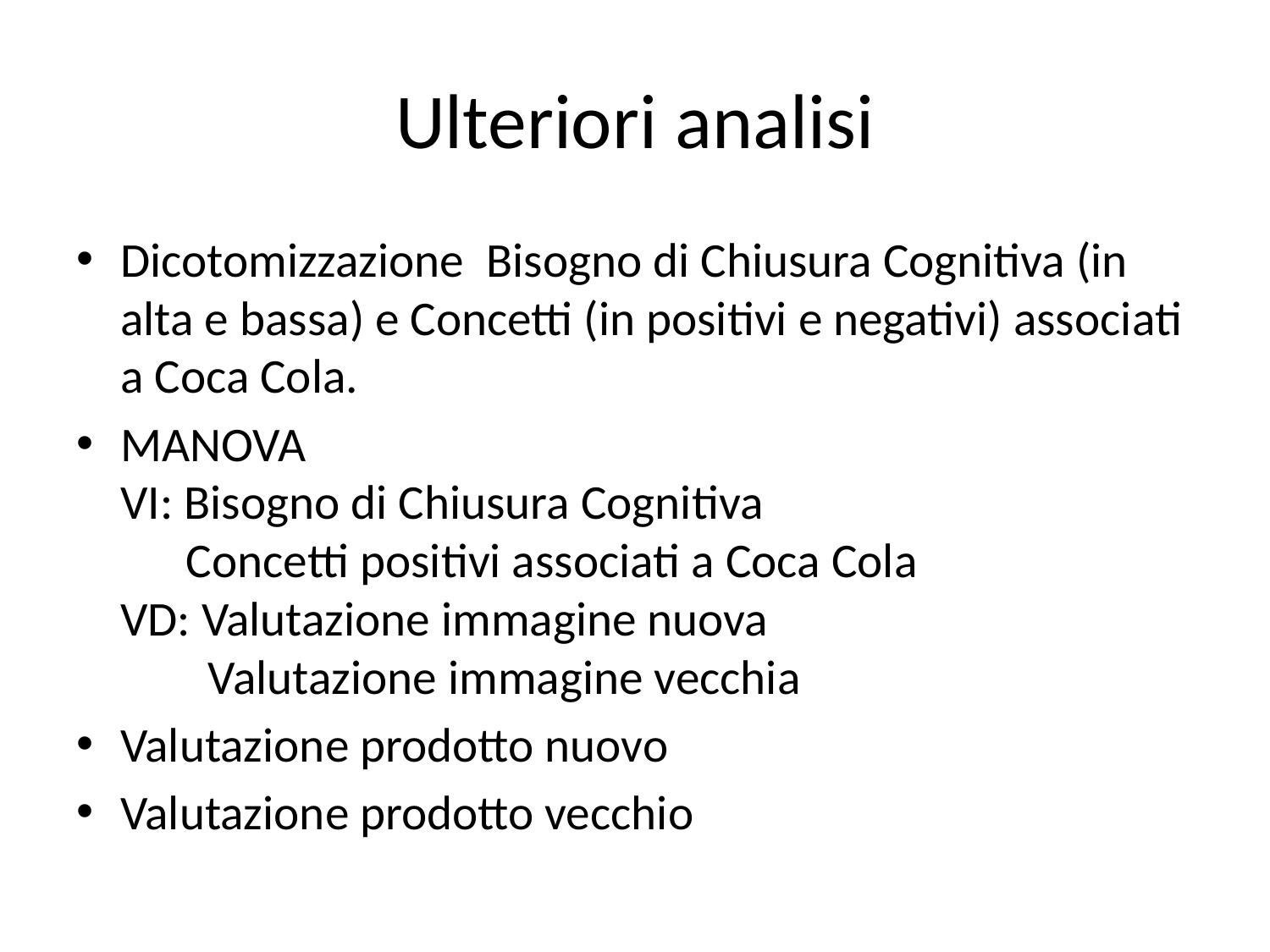

# Ulteriori analisi
Dicotomizzazione  Bisogno di Chiusura Cognitiva (in alta e bassa) e Concetti (in positivi e negativi) associati a Coca Cola.
MANOVA
VI: Bisogno di Chiusura Cognitiva
      Concetti positivi associati a Coca Cola
VD: Valutazione immagine nuova
        Valutazione immagine vecchia
Valutazione prodotto nuovo
Valutazione prodotto vecchio